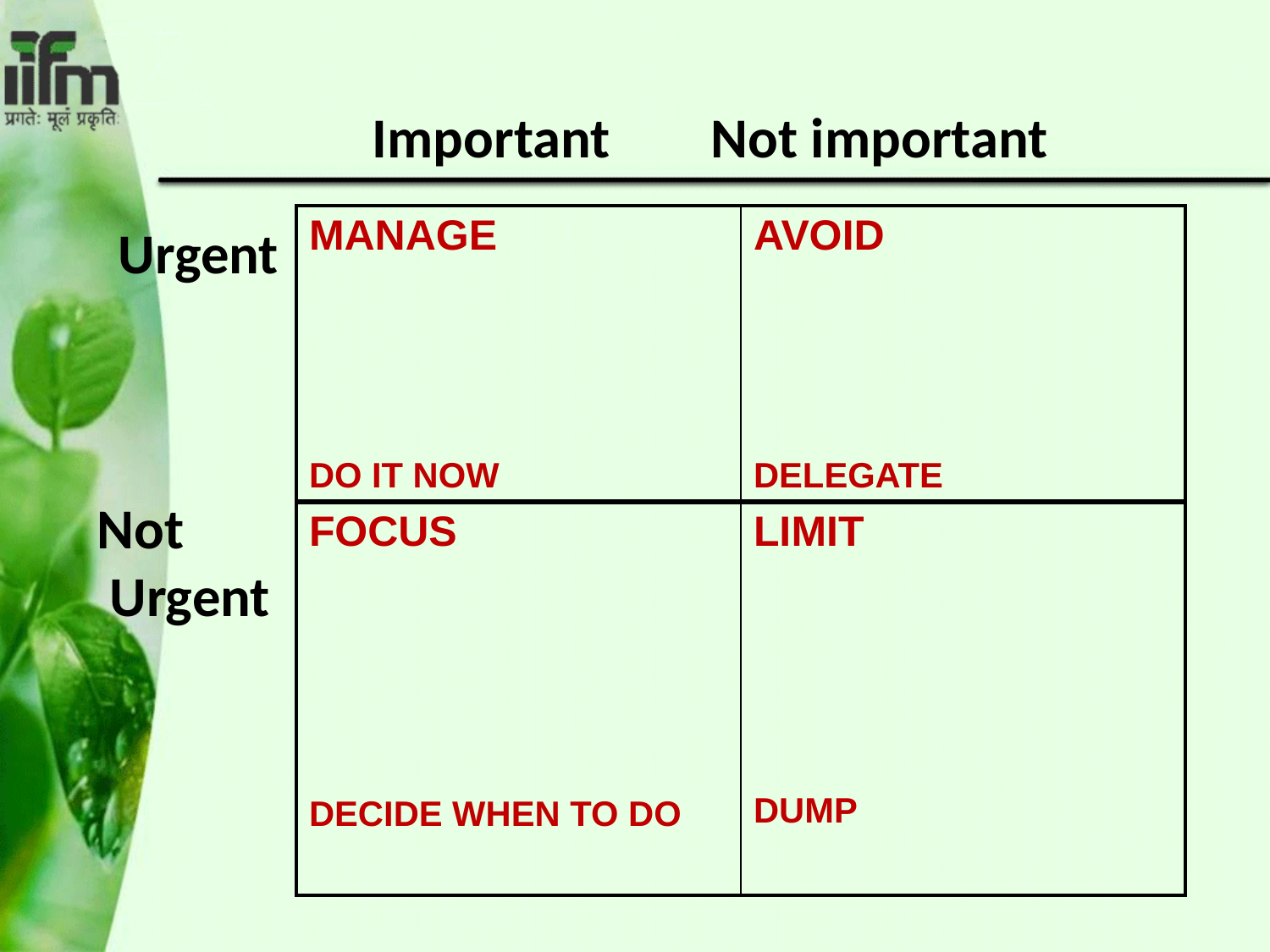

Important
Not important
| MANAGE DO IT NOW | AVOID DELEGATE |
| --- | --- |
| FOCUS DECIDE WHEN TO DO | LIMIT DUMP |
Urgent
Not
 Urgent